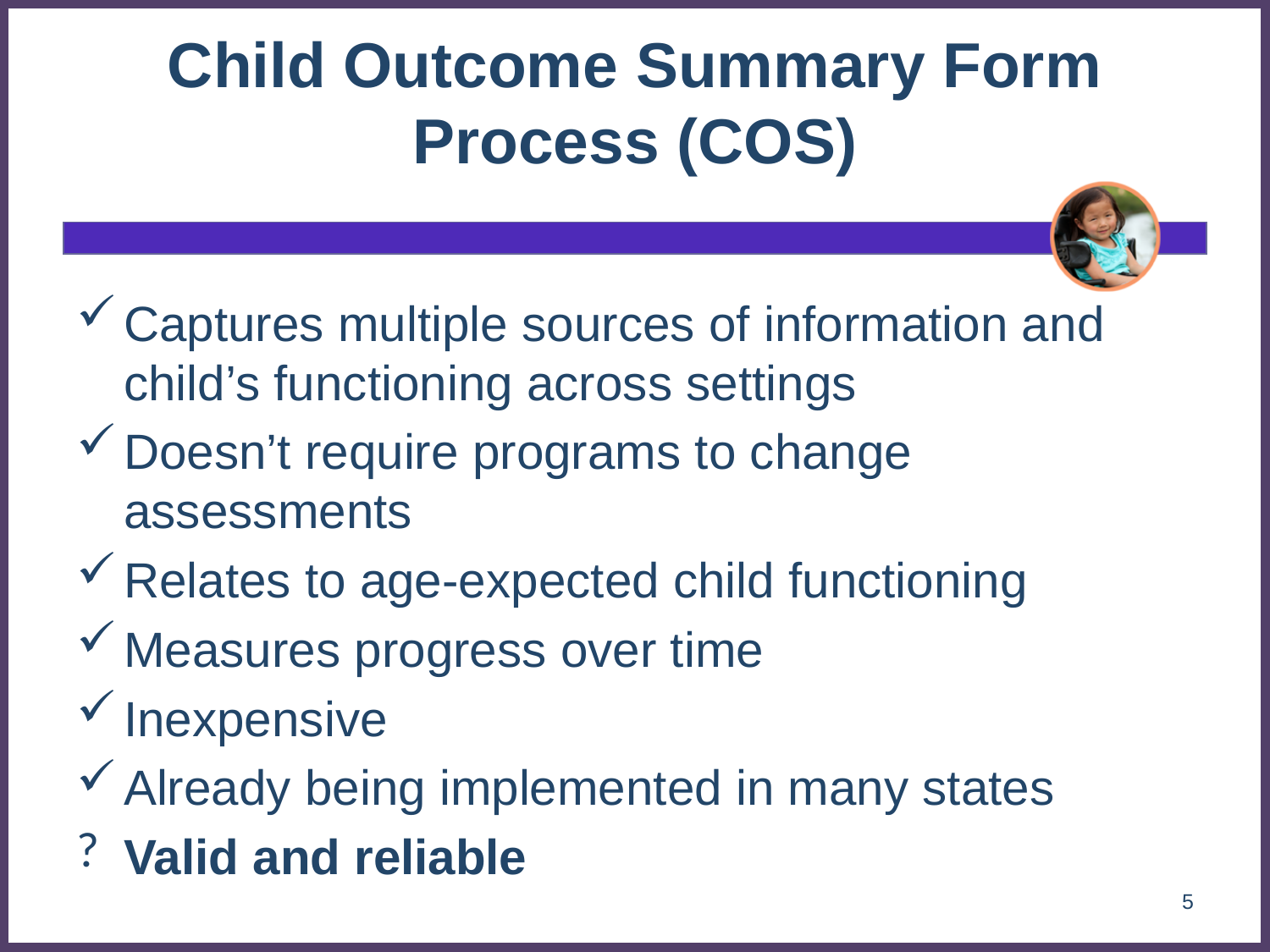

# Child Outcome Summary Form Process (COS)
Captures multiple sources of information and child’s functioning across settings
Doesn’t require programs to change assessments
Relates to age-expected child functioning
Measures progress over time
Inexpensive
Already being implemented in many states
Valid and reliable

5